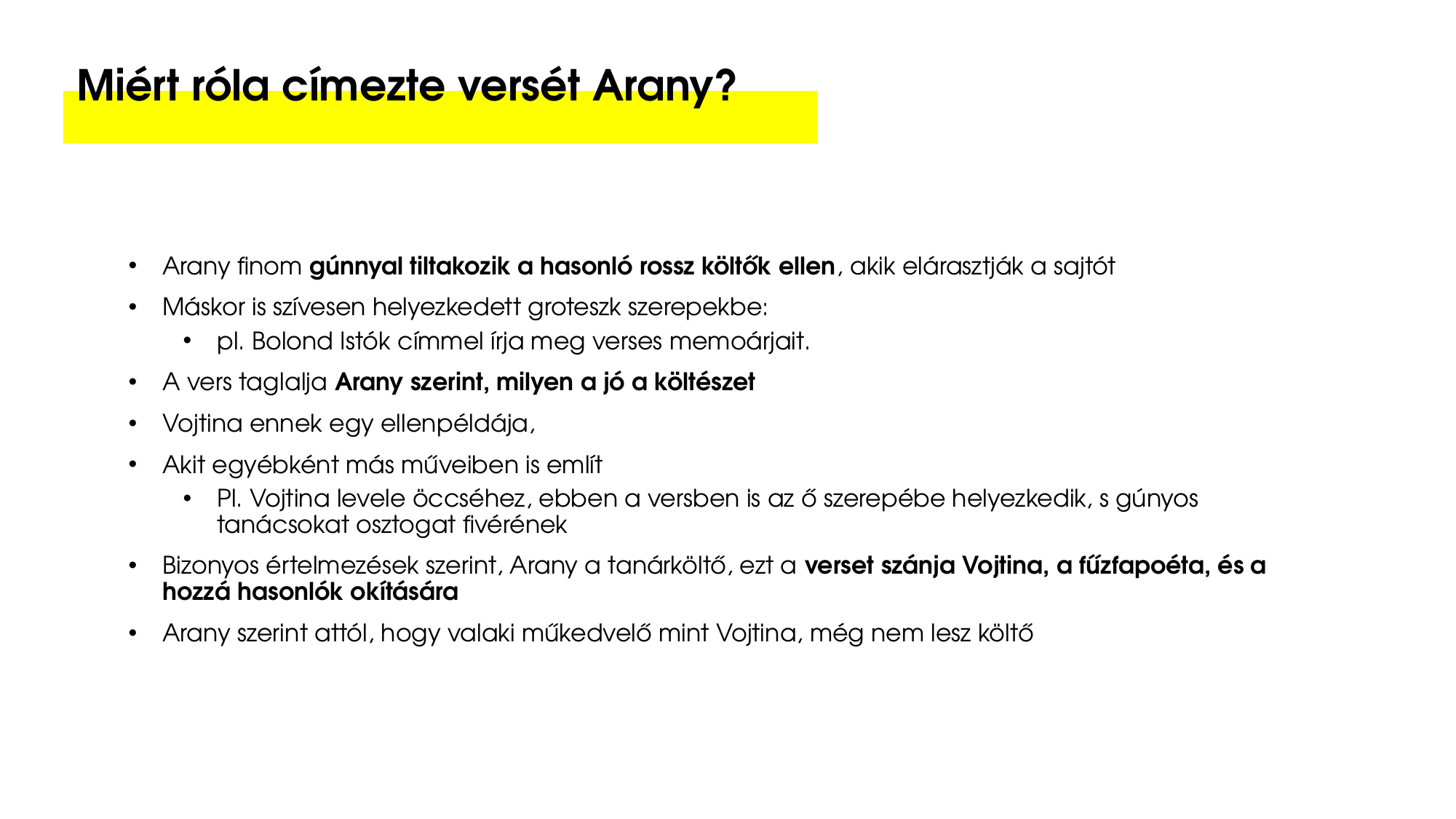

# Miért róla címezte versét Arany?

Arany finom gúnnyal tiltakozik a hasonló rossz költők ellen, akik elárasztják a sajtót
Máskor is szívesen helyezkedett groteszk szerepekbe:
pl. Bolond Istók címmel írja meg verses memoárjait.
A vers taglalja Arany szerint, milyen a jó a költészet
Vojtina ennek egy ellenpéldája,
Akit egyébként más műveiben is említ
Pl. Vojtina levele öccséhez, ebben a versben is az ő szerepébe helyezkedik, s gúnyos tanácsokat osztogat fivérének
Bizonyos értelmezések szerint, Arany a tanárköltő, ezt a verset szánja Vojtina, a fűzfapoéta, és a hozzá hasonlók okítására
Arany szerint attól, hogy valaki műkedvelő mint Vojtina, még nem lesz költő